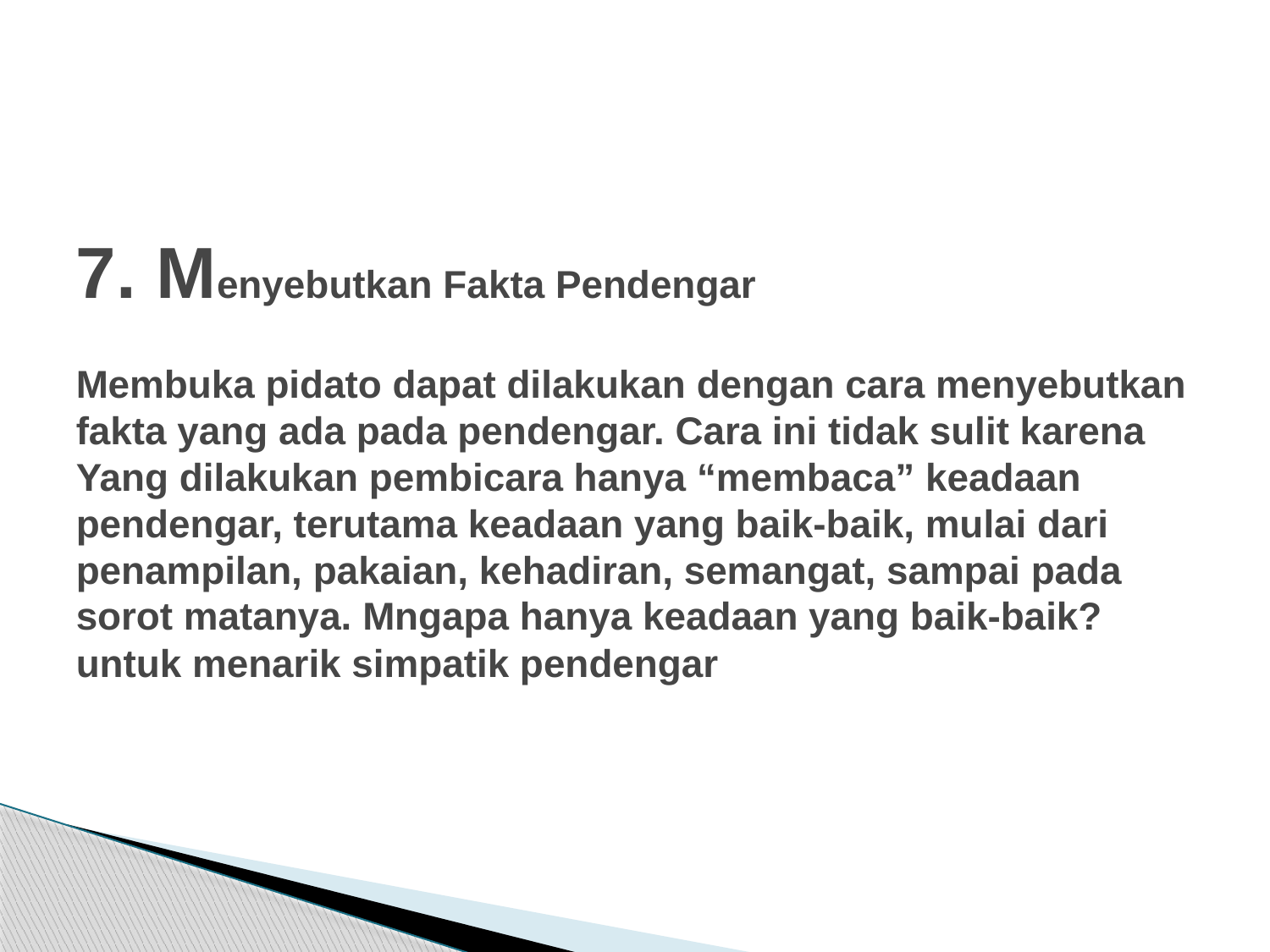

# 7. Menyebutkan Fakta Pendengar   Membuka pidato dapat dilakukan dengan cara menyebutkan fakta yang ada pada pendengar. Cara ini tidak sulit karena Yang dilakukan pembicara hanya “membaca” keadaan pendengar, terutama keadaan yang baik-baik, mulai dari penampilan, pakaian, kehadiran, semangat, sampai pada sorot matanya. Mngapa hanya keadaan yang baik-baik? untuk menarik simpatik pendengar